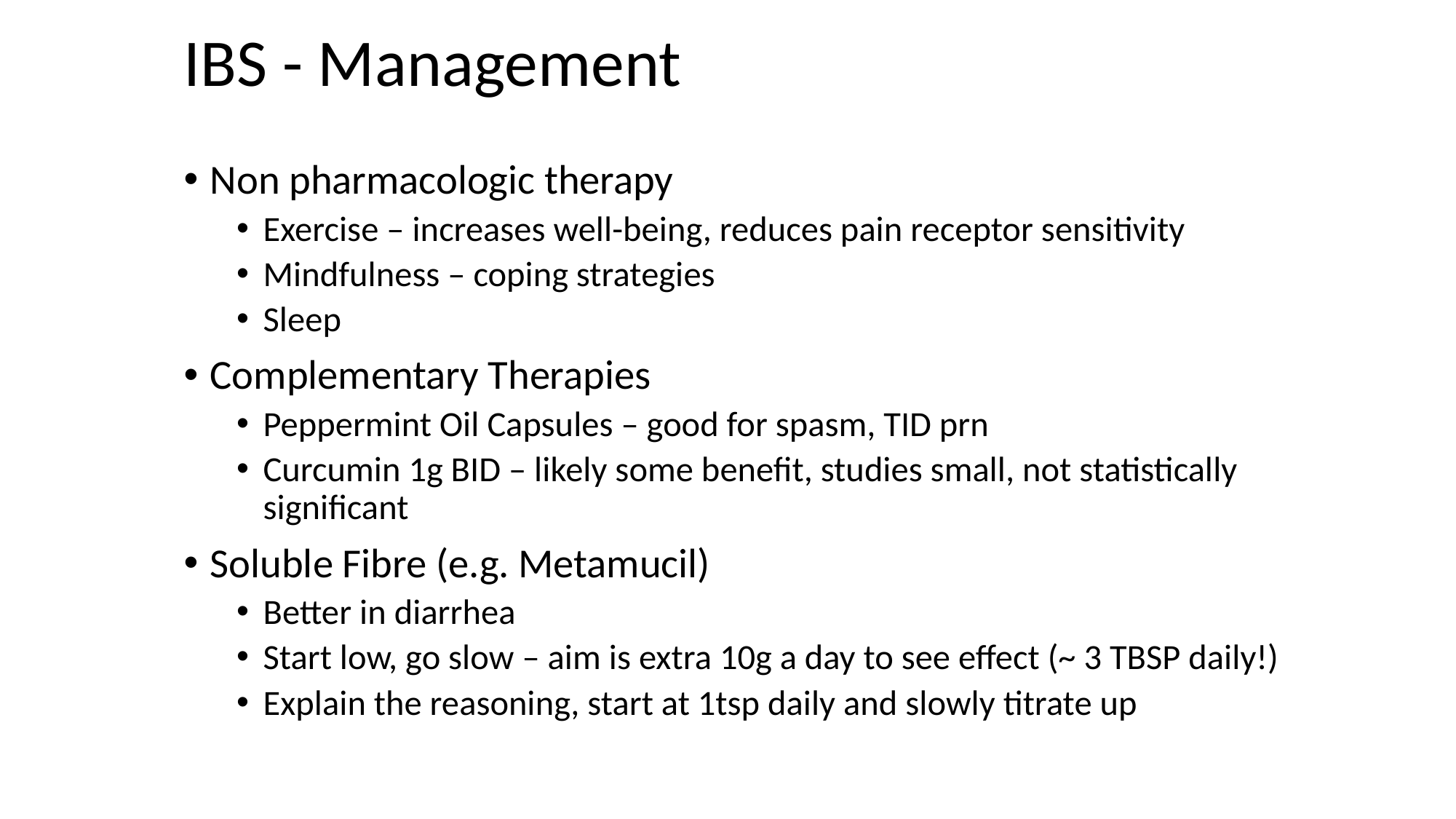

# IBS - Management
Non pharmacologic therapy
Exercise – increases well-being, reduces pain receptor sensitivity
Mindfulness – coping strategies
Sleep
Complementary Therapies
Peppermint Oil Capsules – good for spasm, TID prn
Curcumin 1g BID – likely some benefit, studies small, not statistically significant
Soluble Fibre (e.g. Metamucil)
Better in diarrhea
Start low, go slow – aim is extra 10g a day to see effect (~ 3 TBSP daily!)
Explain the reasoning, start at 1tsp daily and slowly titrate up